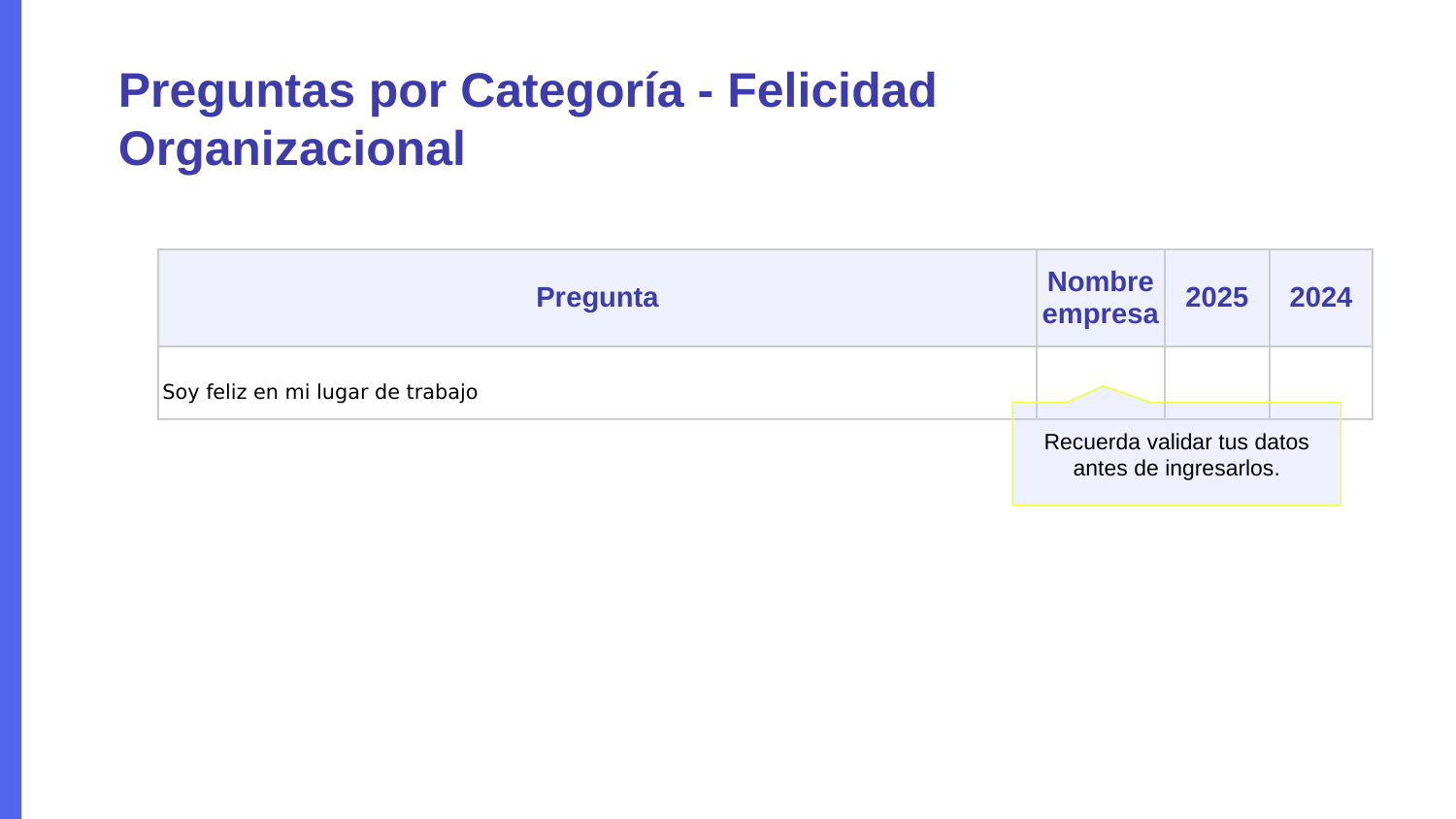

Preguntas por Categoría - Felicidad Organizacional
| Pregunta | Nombre empresa | 2025 | 2024 |
| --- | --- | --- | --- |
| Soy feliz en mi lugar de trabajo |  |  |  |

Recuerda validar tus datos antes de ingresarlos.